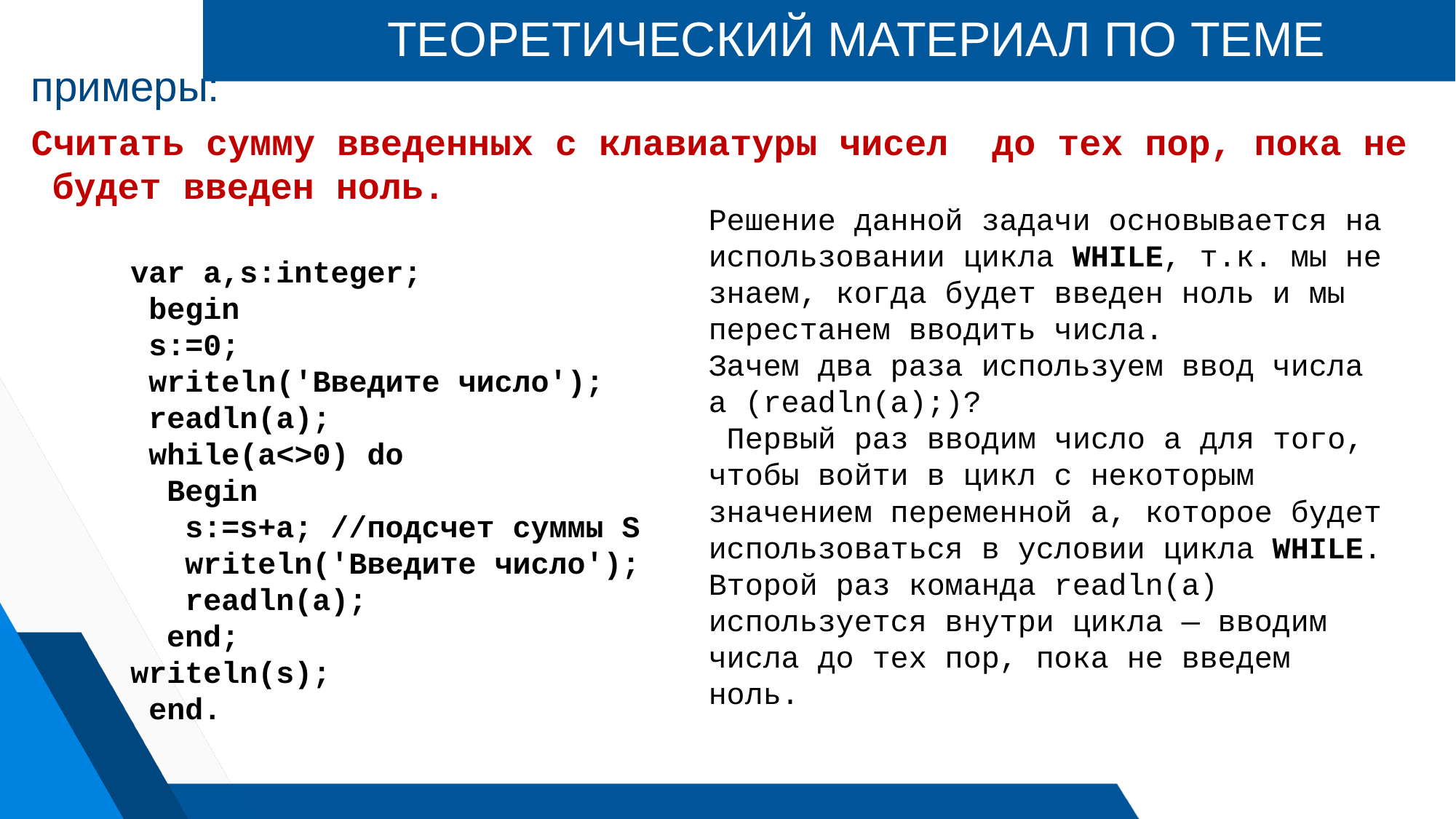

# ТЕОРЕТИЧЕСКИЙ МАТЕРИАЛ ПО ТЕМЕ
примеры:
Считать сумму введенных с клавиатуры чисел  до тех пор, пока не будет введен ноль.

Решение данной задачи основывается на использовании цикла WHILE, т.к. мы не знаем, когда будет введен ноль и мы перестанем вводить числа.
Зачем два раза используем ввод числа а (readln(a);)?
 Первый раз вводим число а для того, чтобы войти в цикл с некоторым значением переменной a, которое будет использоваться в условии цикла WHILE. Второй раз команда readln(a) используется внутри цикла — вводим числа до тех пор, пока не введем ноль.

var a,s:integer;
 begin
 s:=0;
 writeln('Введите число');
 readln(a);
 while(a<>0) do
  Begin
   s:=s+a; //подсчет суммы S
   writeln('Введите число');
   readln(a);
  end;
writeln(s);
 end.